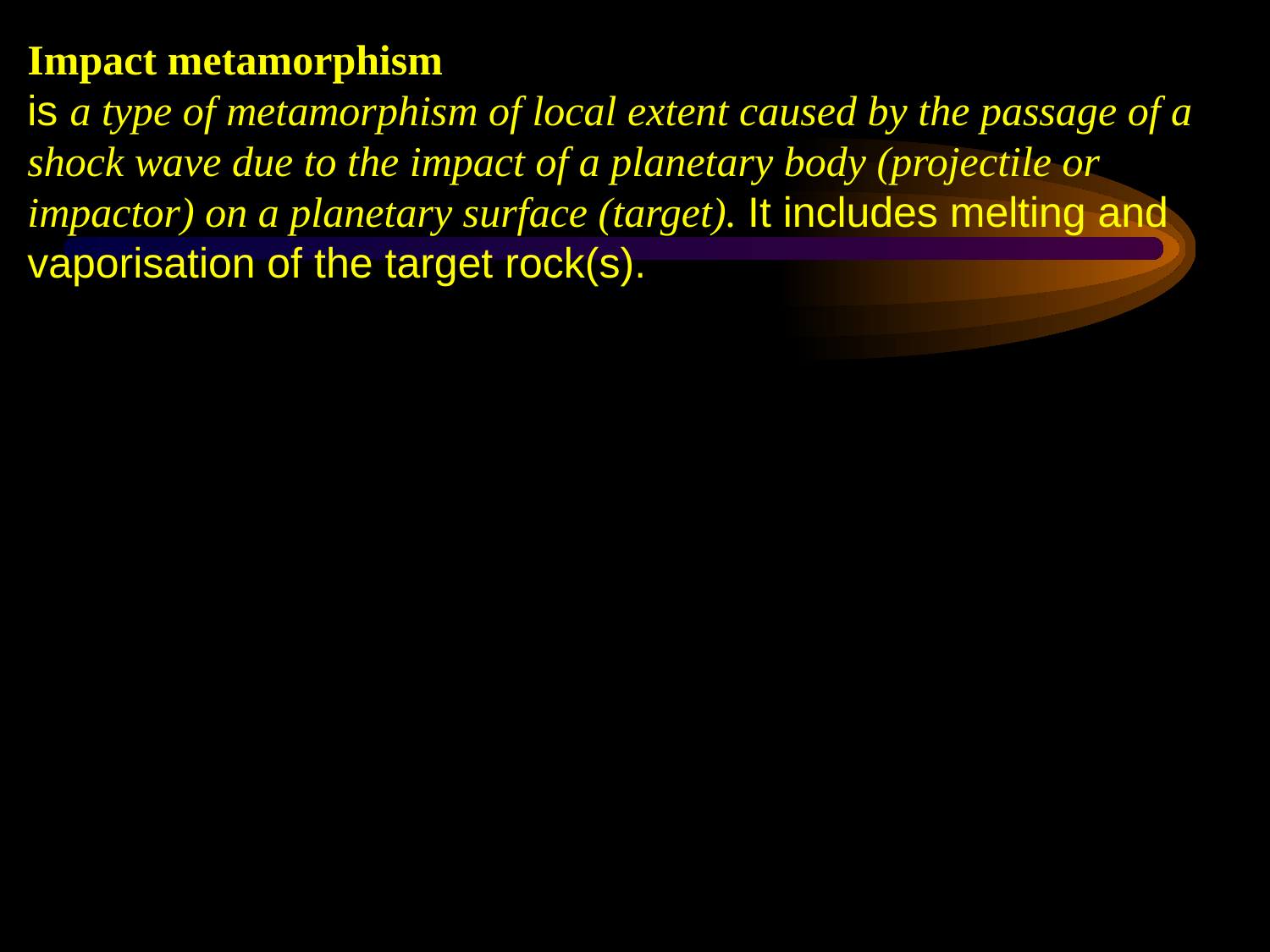

Impact metamorphism
is a type of metamorphism of local extent caused by the passage of a
shock wave due to the impact of a planetary body (projectile or impactor) on a planetary surface (target). It includes melting and vaporisation of the target rock(s).